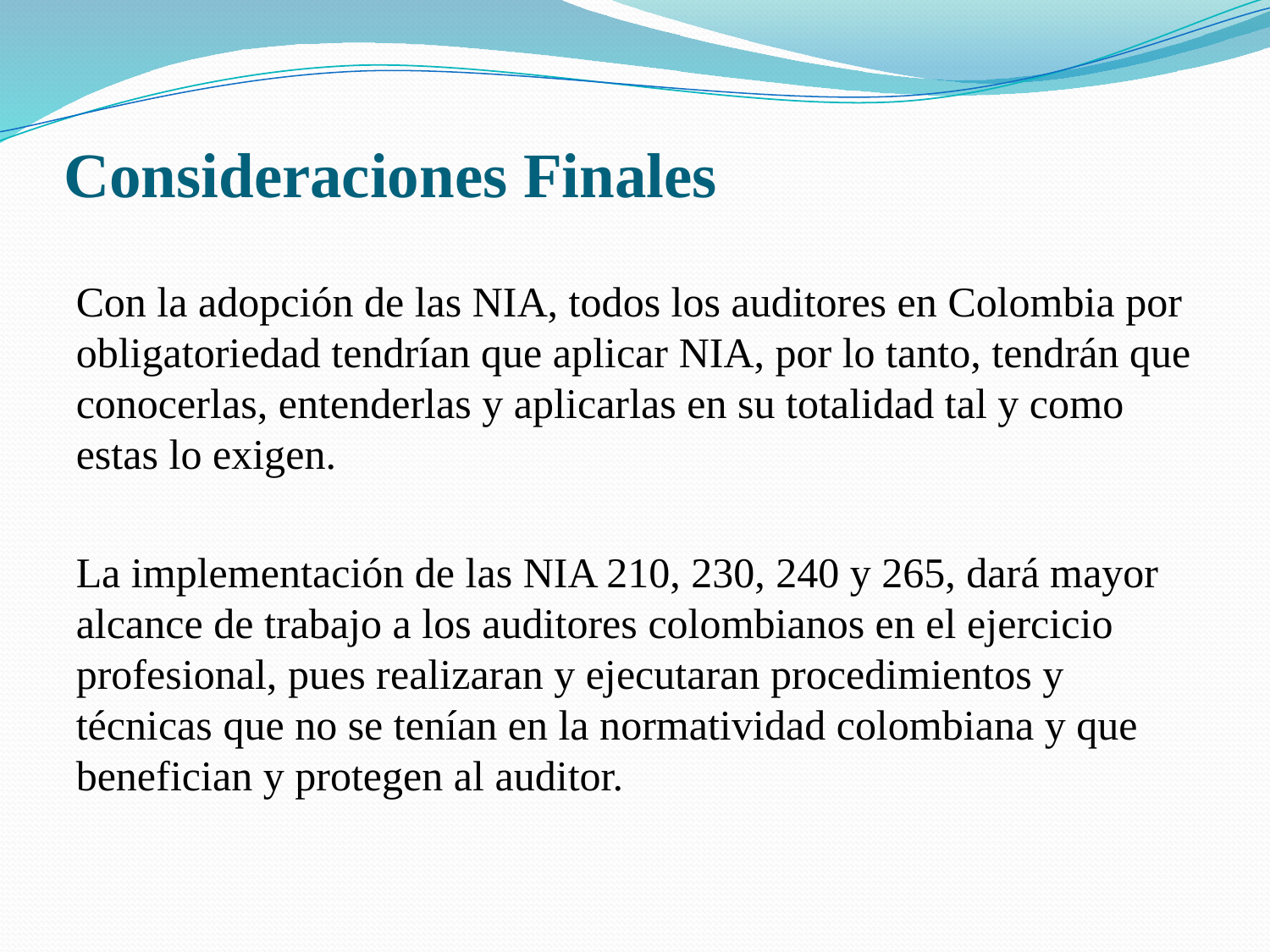

# Consideraciones Finales
Con la adopción de las NIA, todos los auditores en Colombia por obligatoriedad tendrían que aplicar NIA, por lo tanto, tendrán que conocerlas, entenderlas y aplicarlas en su totalidad tal y como estas lo exigen.

La implementación de las NIA 210, 230, 240 y 265, dará mayor alcance de trabajo a los auditores colombianos en el ejercicio profesional, pues realizaran y ejecutaran procedimientos y técnicas que no se tenían en la normatividad colombiana y que benefician y protegen al auditor.